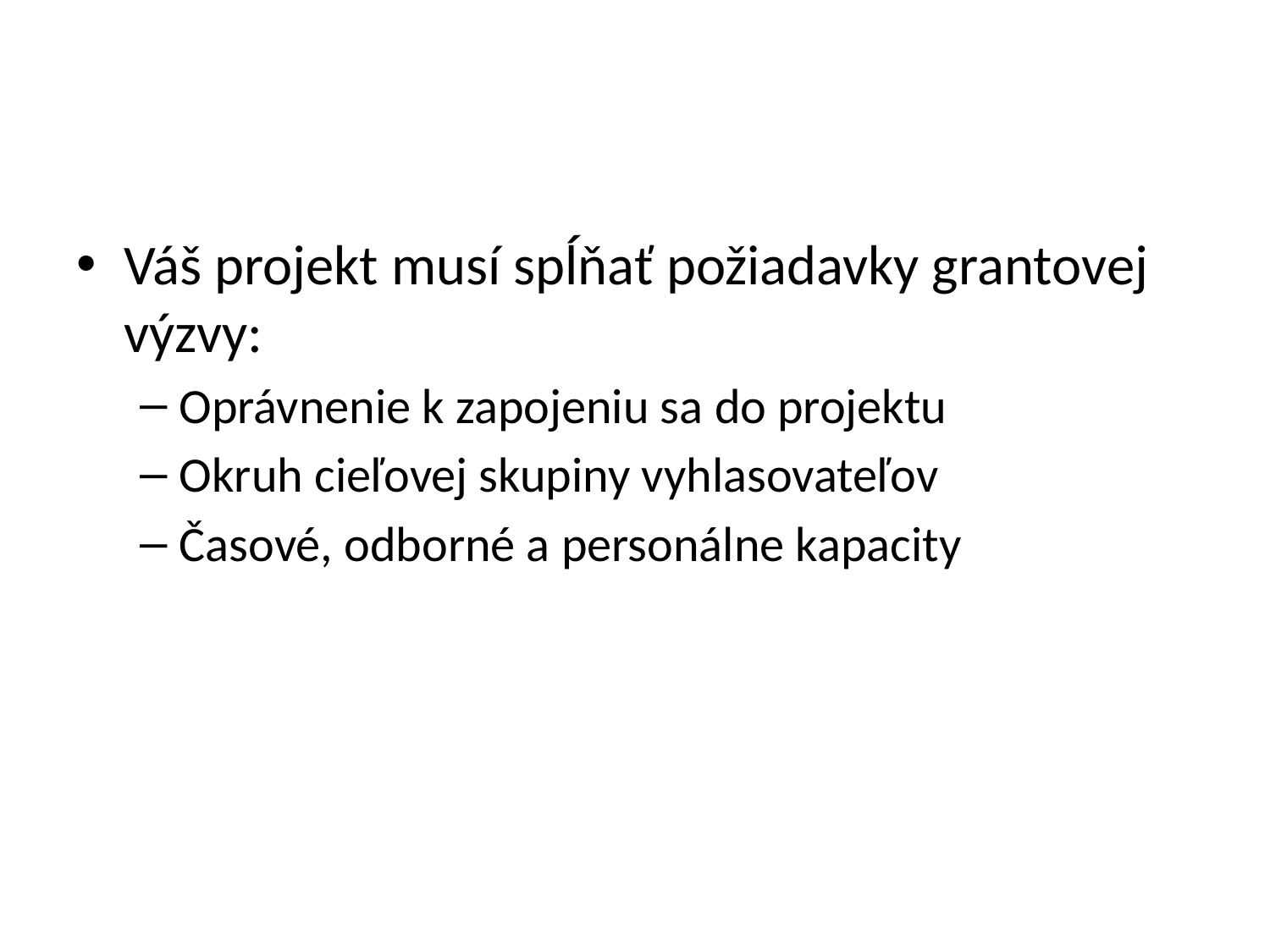

#
Váš projekt musí spĺňať požiadavky grantovej výzvy:
Oprávnenie k zapojeniu sa do projektu
Okruh cieľovej skupiny vyhlasovateľov
Časové, odborné a personálne kapacity